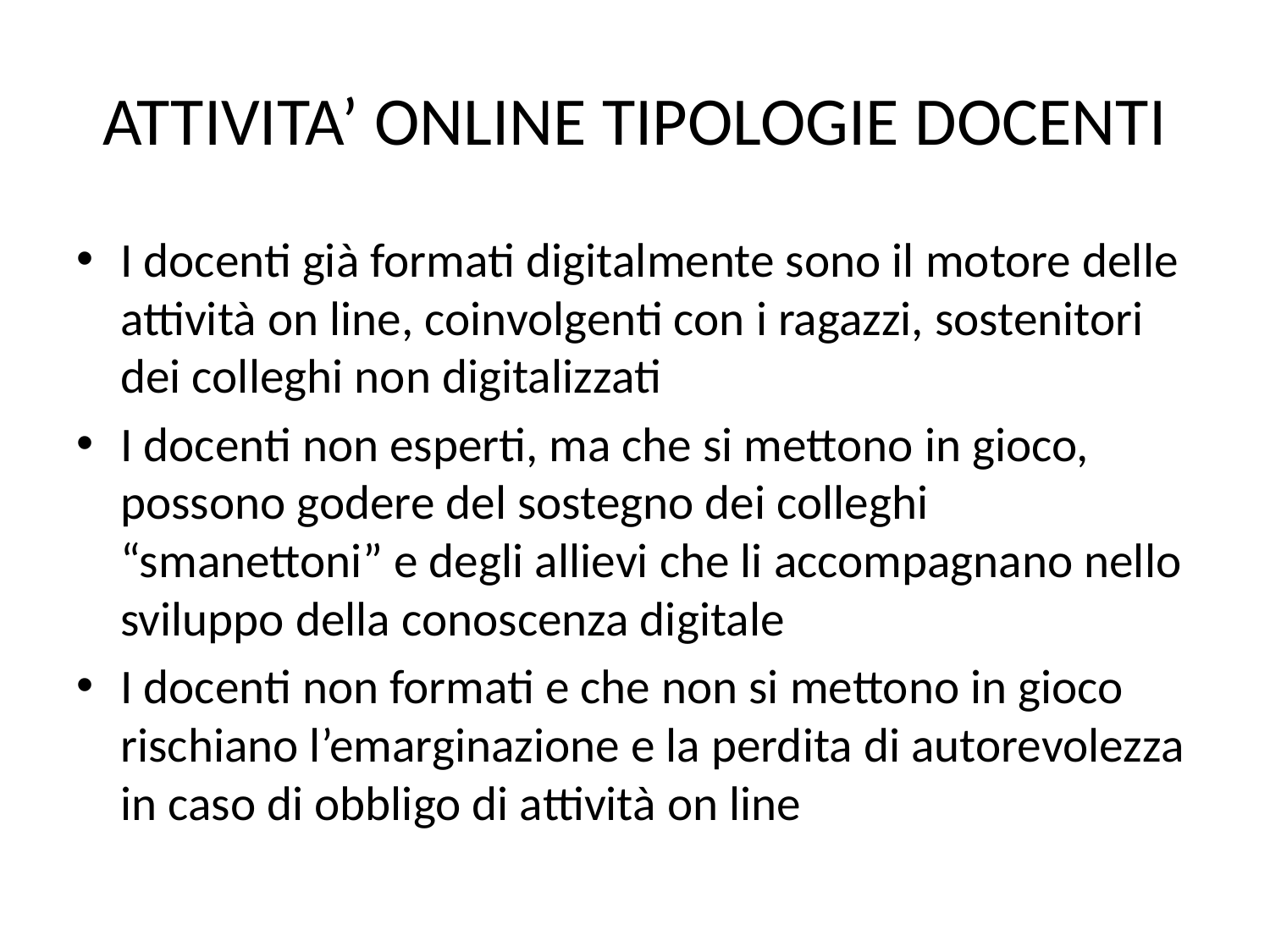

# ATTIVITA’ ONLINE TIPOLOGIE DOCENTI
I docenti già formati digitalmente sono il motore delle attività on line, coinvolgenti con i ragazzi, sostenitori dei colleghi non digitalizzati
I docenti non esperti, ma che si mettono in gioco, possono godere del sostegno dei colleghi “smanettoni” e degli allievi che li accompagnano nello sviluppo della conoscenza digitale
I docenti non formati e che non si mettono in gioco rischiano l’emarginazione e la perdita di autorevolezza in caso di obbligo di attività on line